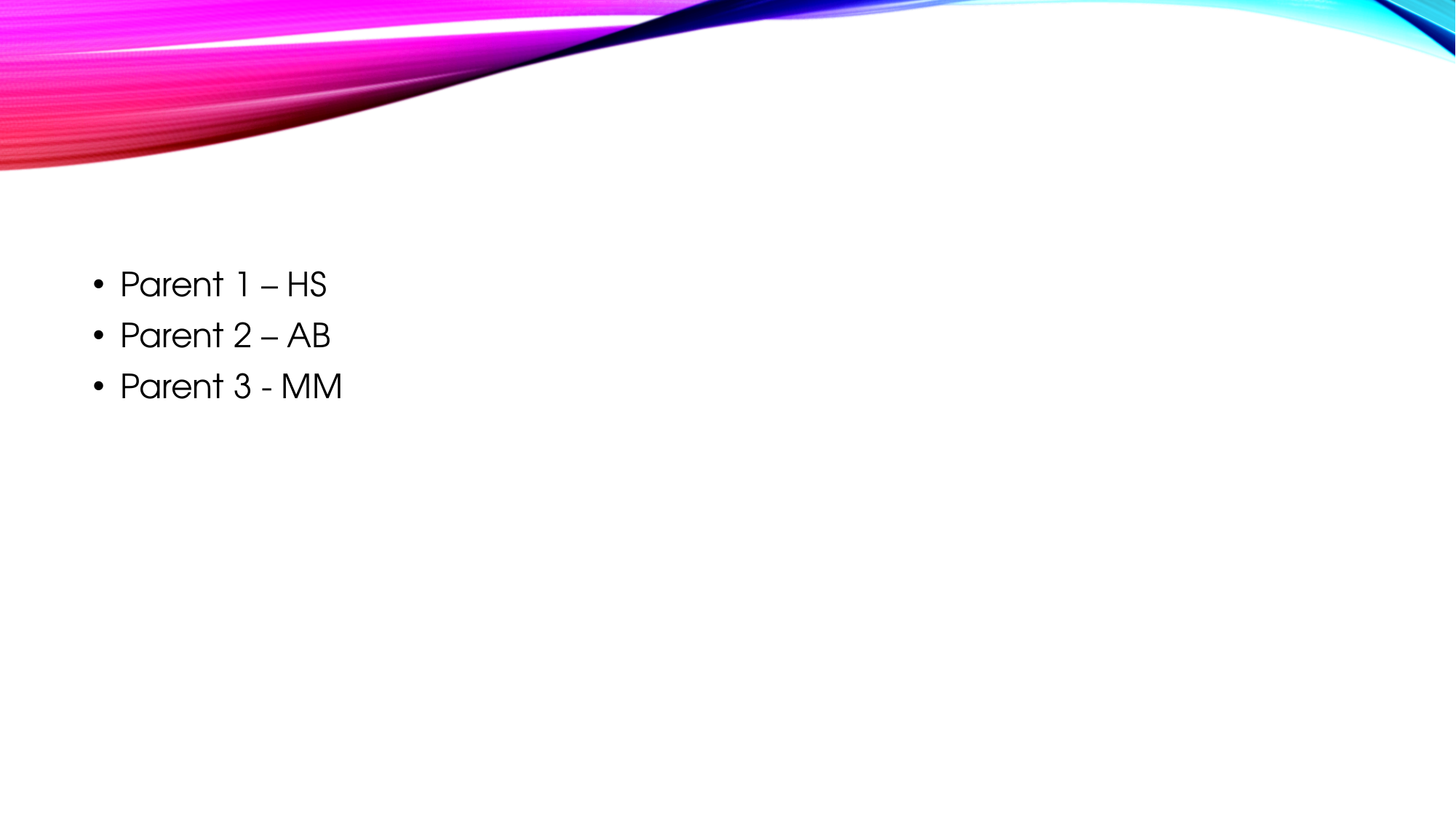

#
Parent 1 – HS
Parent 2 – AB
Parent 3 - MM